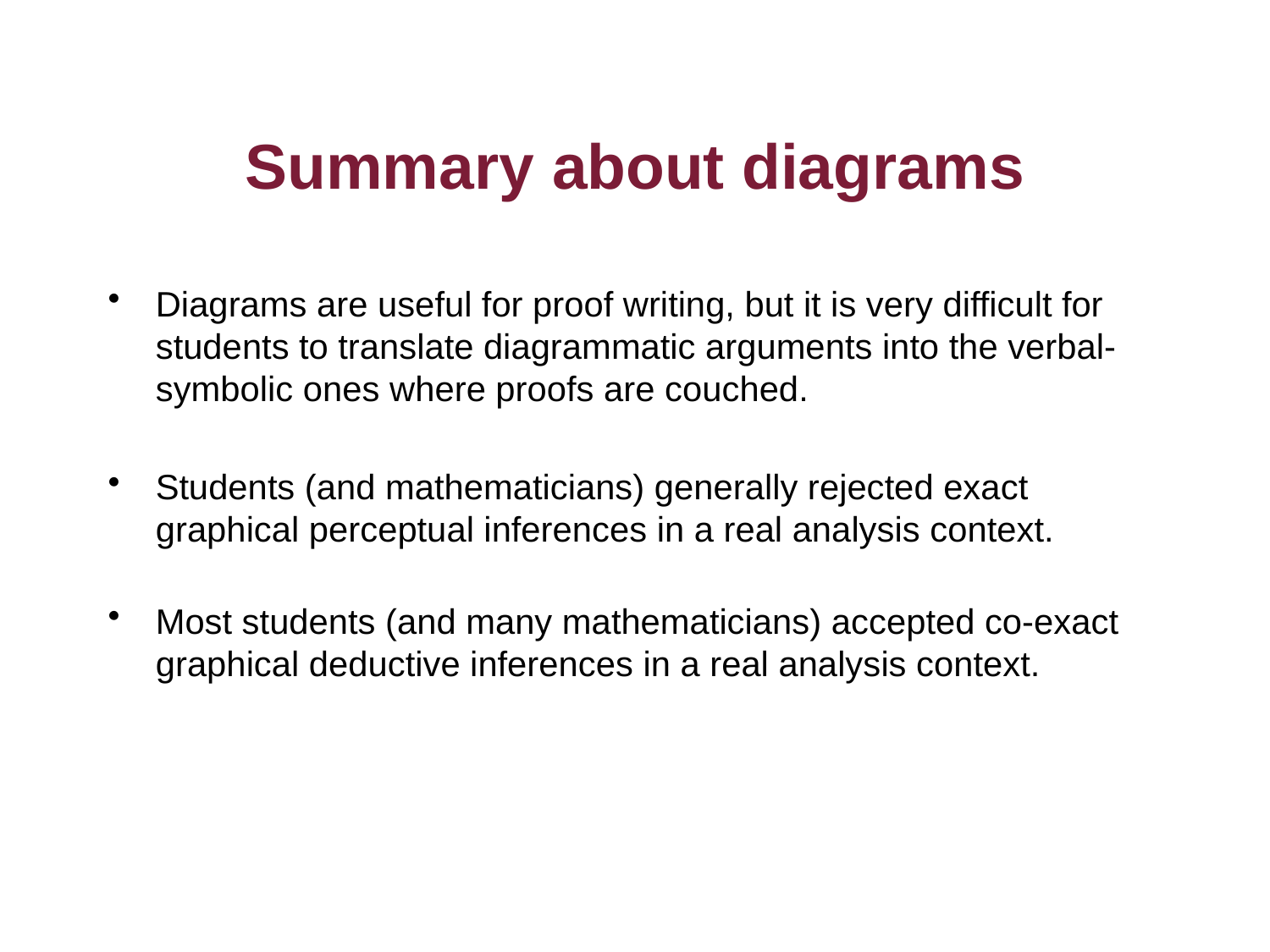

# Summary about diagrams
Diagrams are useful for proof writing, but it is very difficult for students to translate diagrammatic arguments into the verbal-symbolic ones where proofs are couched.

Students (and mathematicians) generally rejected exact graphical perceptual inferences in a real analysis context.
Most students (and many mathematicians) accepted co-exact graphical deductive inferences in a real analysis context.